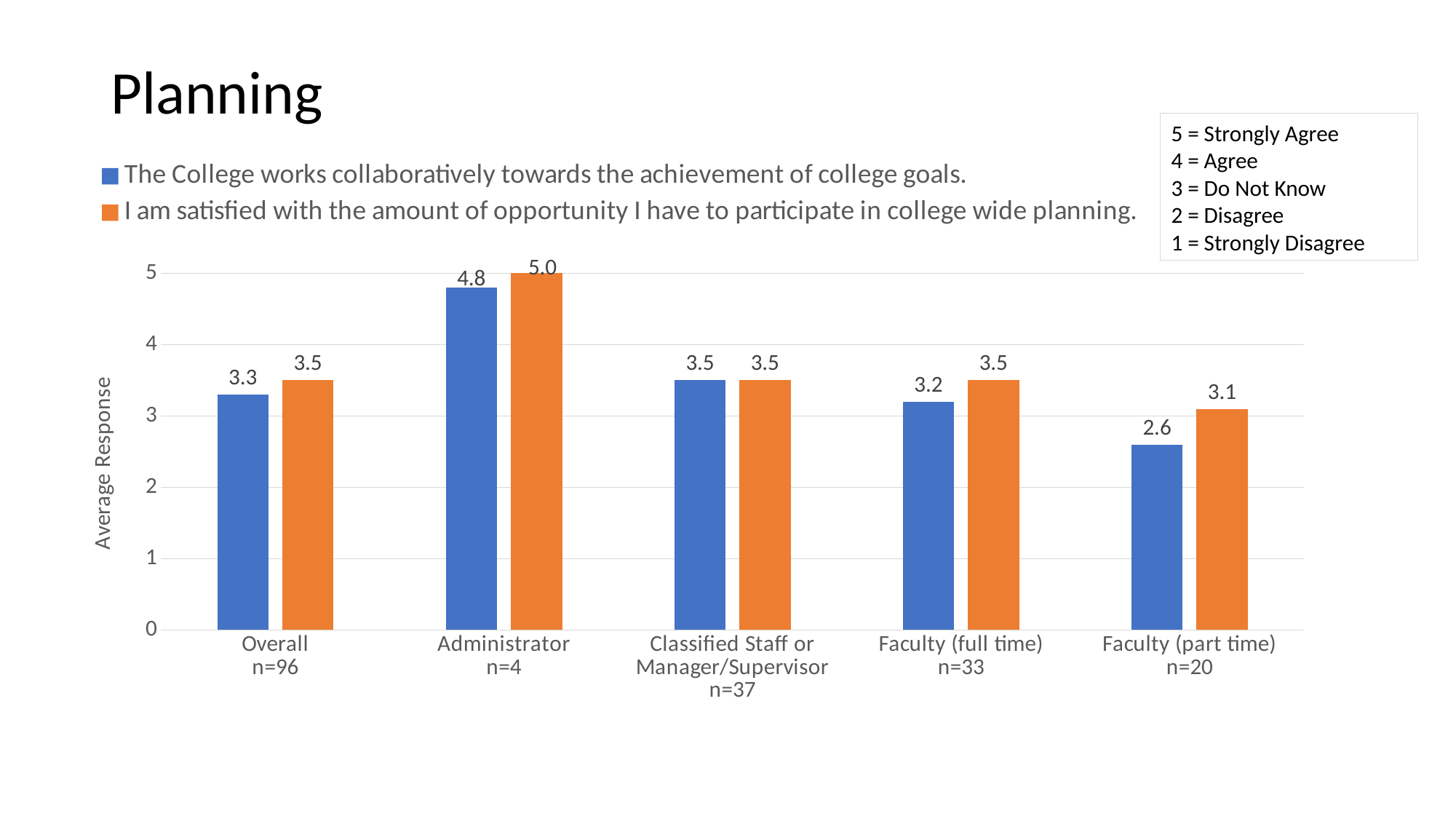

# Planning
5 = Strongly Agree
4 = Agree
3 = Do Not Know
2 = Disagree
1 = Strongly Disagree

### Chart

| Category | The College works collaboratively towards the achievement of college goals. | I am satisfied with the amount of opportunity I have to participate in college wide planning. |
|---|---|---|
| Overall
n=96 | 3.3 | 3.5 |
| Administrator
n=4 | 4.8 | 5.0 |
| Classified Staff or Manager/Supervisor
n=37 | 3.5 | 3.5 |
| Faculty (full time)
n=33 | 3.2 | 3.5 |
| Faculty (part time)
n=20 | 2.6 | 3.1 |